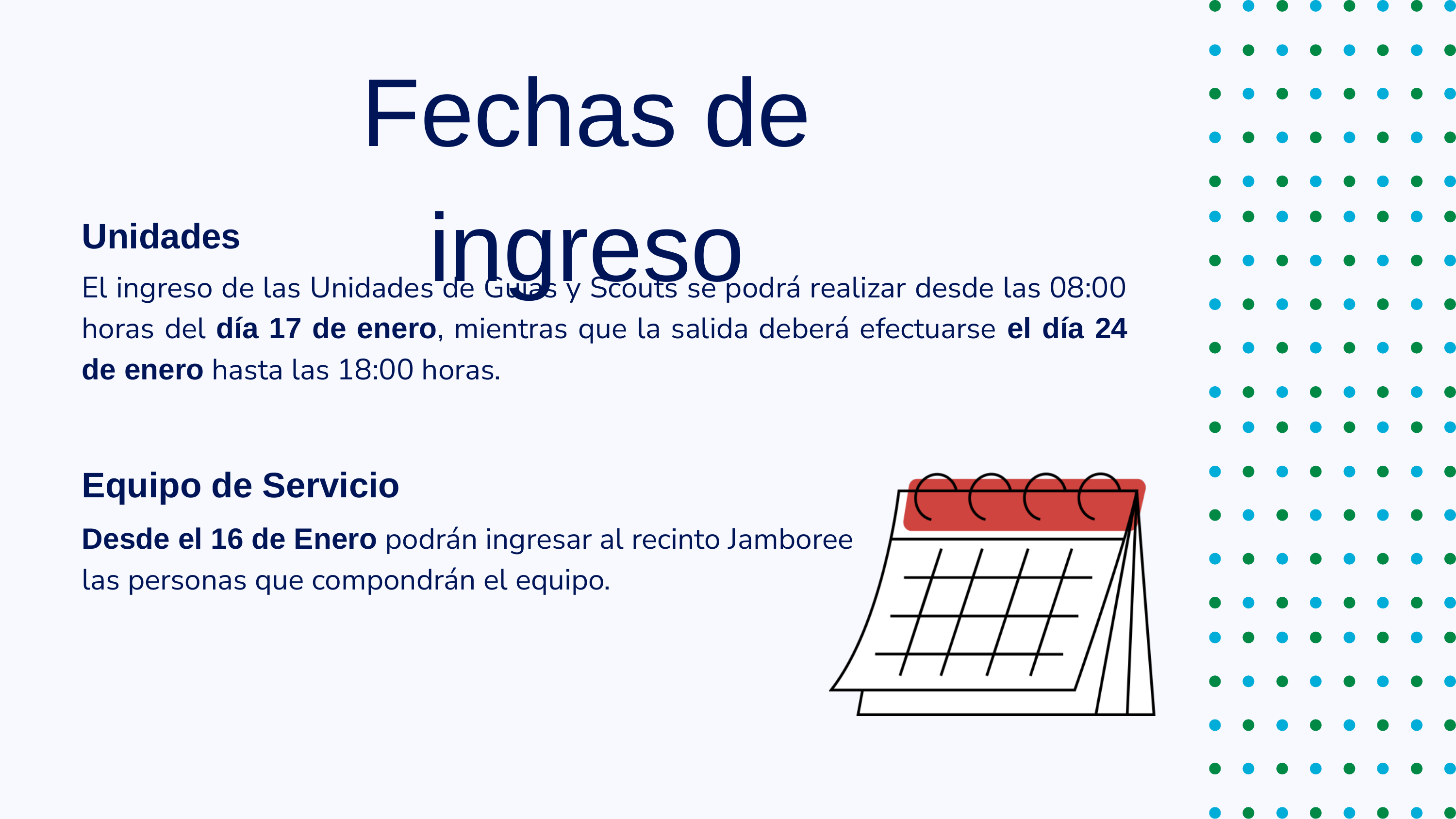

Fechas de ingreso

Unidades
El ingreso de las Unidades de Guías y Scouts se podrá realizar desde las 08:00 horas del día 17 de enero, mientras que la salida deberá efectuarse el día 24 de enero hasta las 18:00 horas.

Equipo de Servicio

Desde el 16 de Enero podrán ingresar al recinto Jamboree las personas que compondrán el equipo.